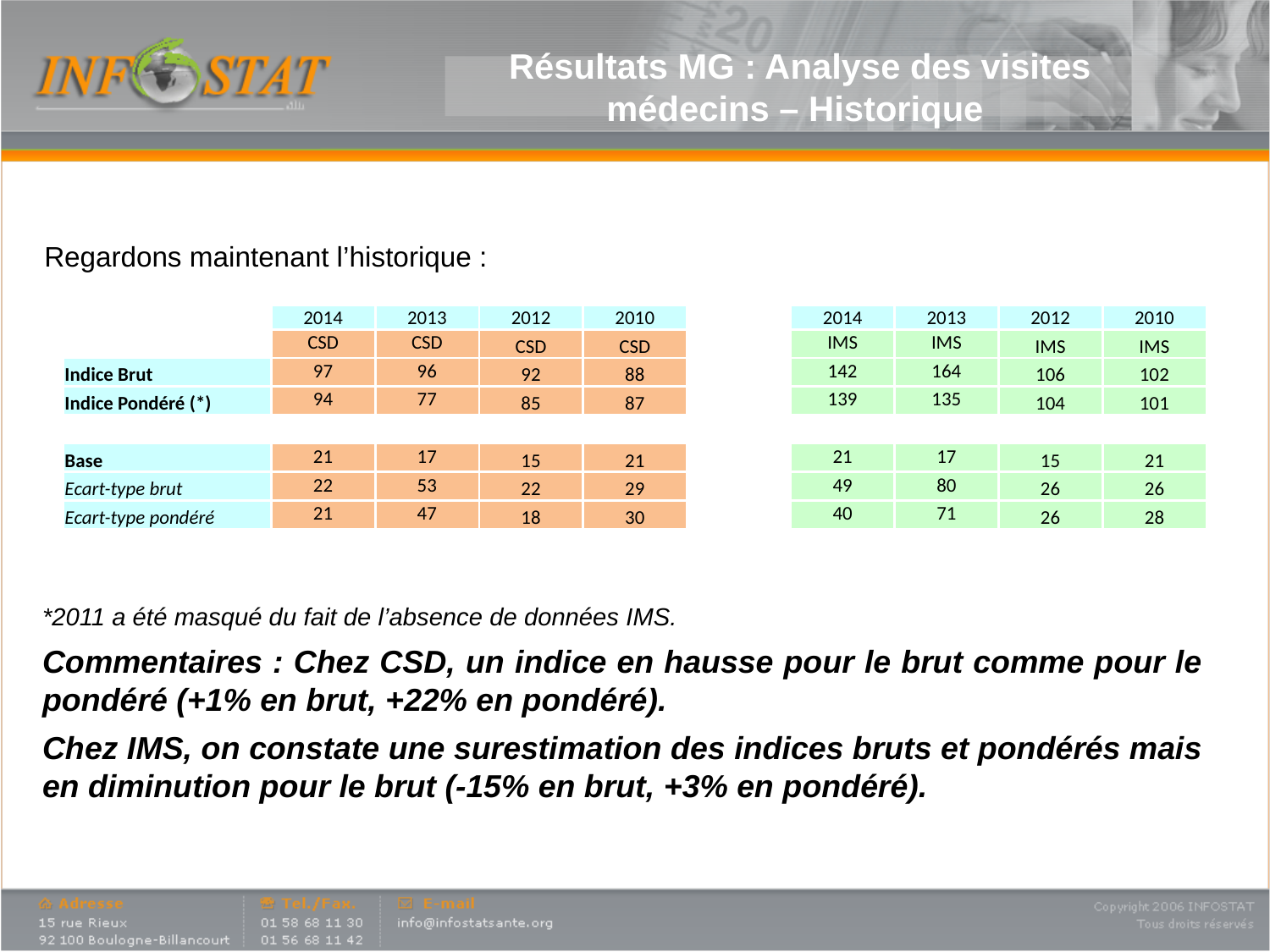

# Résultats MG : Analyse des visites médecins – Historique
Regardons maintenant l’historique :
|  |  | 2014 | 2013 | 2012 | 2010 |  | 2014 | 2013 | 2012 | 2010 |
| --- | --- | --- | --- | --- | --- | --- | --- | --- | --- | --- |
|  |  | CSD | CSD | CSD | CSD |  | IMS | IMS | IMS | IMS |
| Indice Brut |  | 97 | 96 | 92 | 88 |  | 142 | 164 | 106 | 102 |
| Indice Pondéré (\*) |  | 94 | 77 | 85 | 87 |  | 139 | 135 | 104 | 101 |
|  |  |  |  |  |  |  |  |  |  |  |
| Base |  | 21 | 17 | 15 | 21 |  | 21 | 17 | 15 | 21 |
| Ecart-type brut |  | 22 | 53 | 22 | 29 |  | 49 | 80 | 26 | 26 |
| Ecart-type pondéré |  | 21 | 47 | 18 | 30 |  | 40 | 71 | 26 | 28 |
*2011 a été masqué du fait de l’absence de données IMS.
Commentaires : Chez CSD, un indice en hausse pour le brut comme pour le pondéré (+1% en brut, +22% en pondéré).
Chez IMS, on constate une surestimation des indices bruts et pondérés mais en diminution pour le brut (-15% en brut, +3% en pondéré).